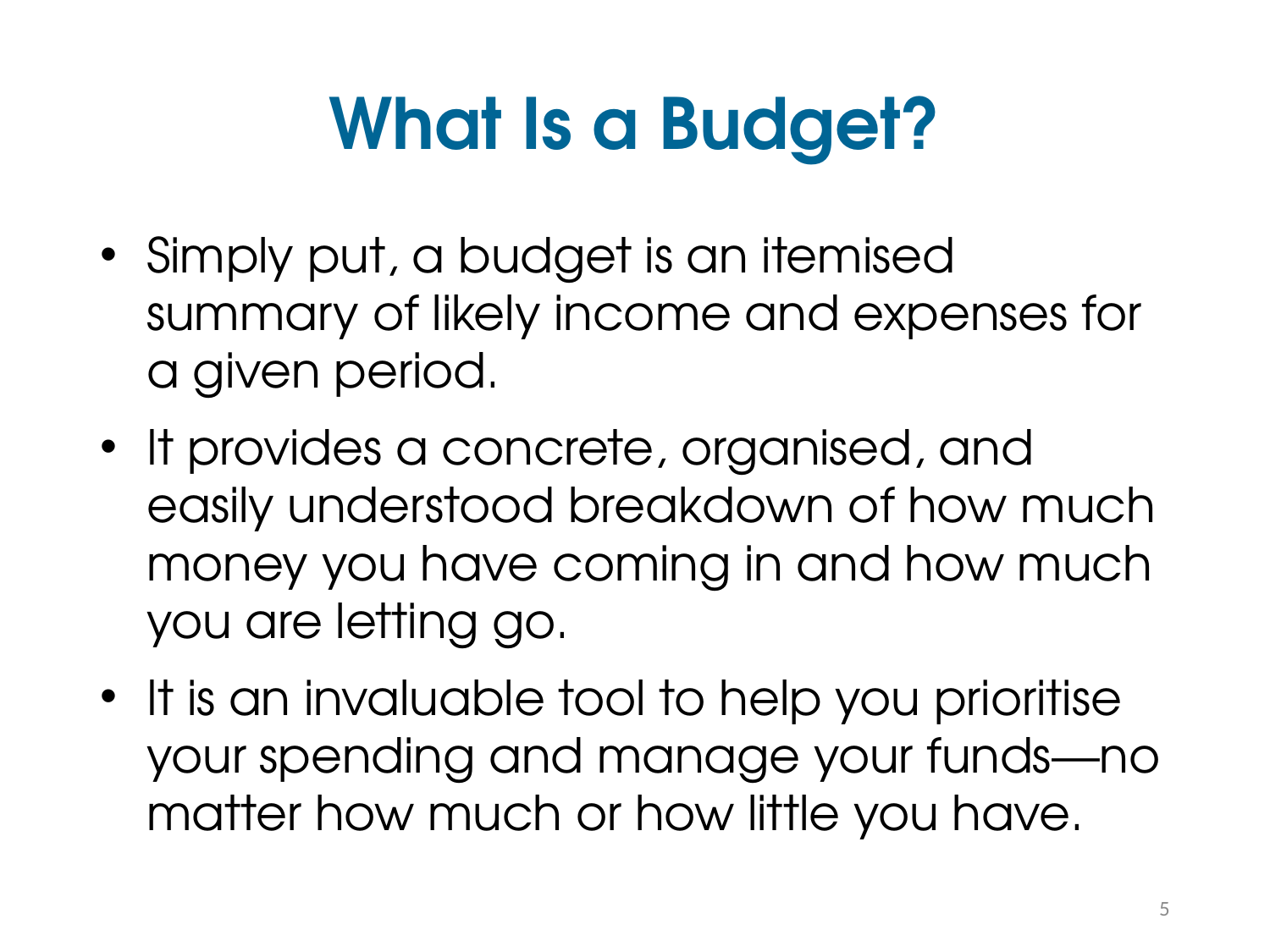

# What Is a Budget?
Simply put, a budget is an itemised summary of likely income and expenses for a given period.
It provides a concrete, organised, and easily understood breakdown of how much money you have coming in and how much you are letting go.
It is an invaluable tool to help you prioritise your spending and manage your funds—no matter how much or how little you have.
5